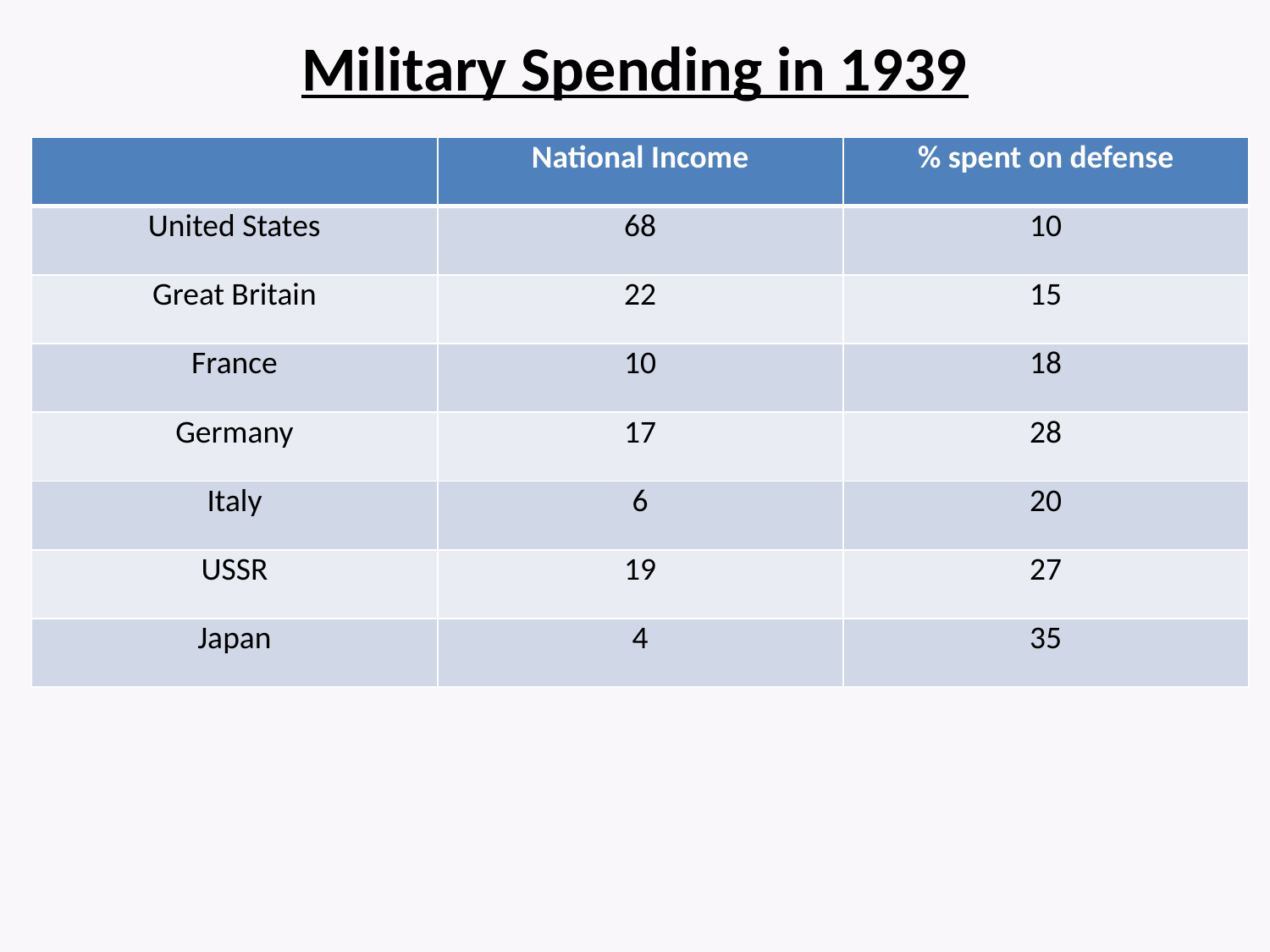

# Military Spending in 1939
|  | National Income | % spent on defense |
| --- | --- | --- |
| United States | 68 | 10 |
| Great Britain | 22 | 15 |
| France | 10 | 18 |
| Germany | 17 | 28 |
| Italy | 6 | 20 |
| USSR | 19 | 27 |
| Japan | 4 | 35 |